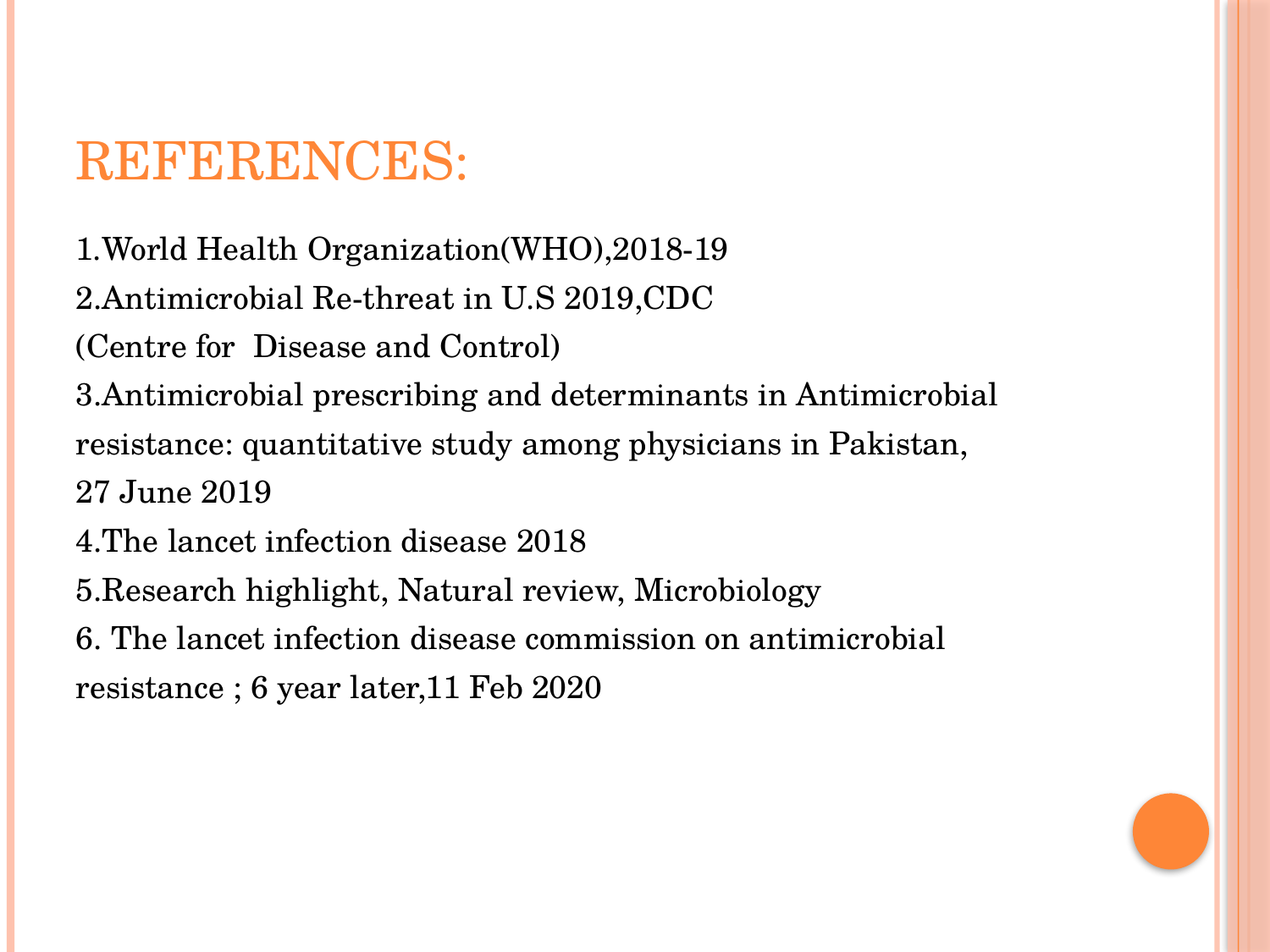

# References:
1.World Health Organization(WHO),2018-19
2.Antimicrobial Re-threat in U.S 2019,CDC
(Centre for  Disease and Control)
3.Antimicrobial prescribing and determinants in Antimicrobial
resistance: quantitative study among physicians in Pakistan,
27 June 2019
4.The lancet infection disease 2018
5.Research highlight, Natural review, Microbiology
6. The lancet infection disease commission on antimicrobial
resistance ; 6 year later,11 Feb 2020